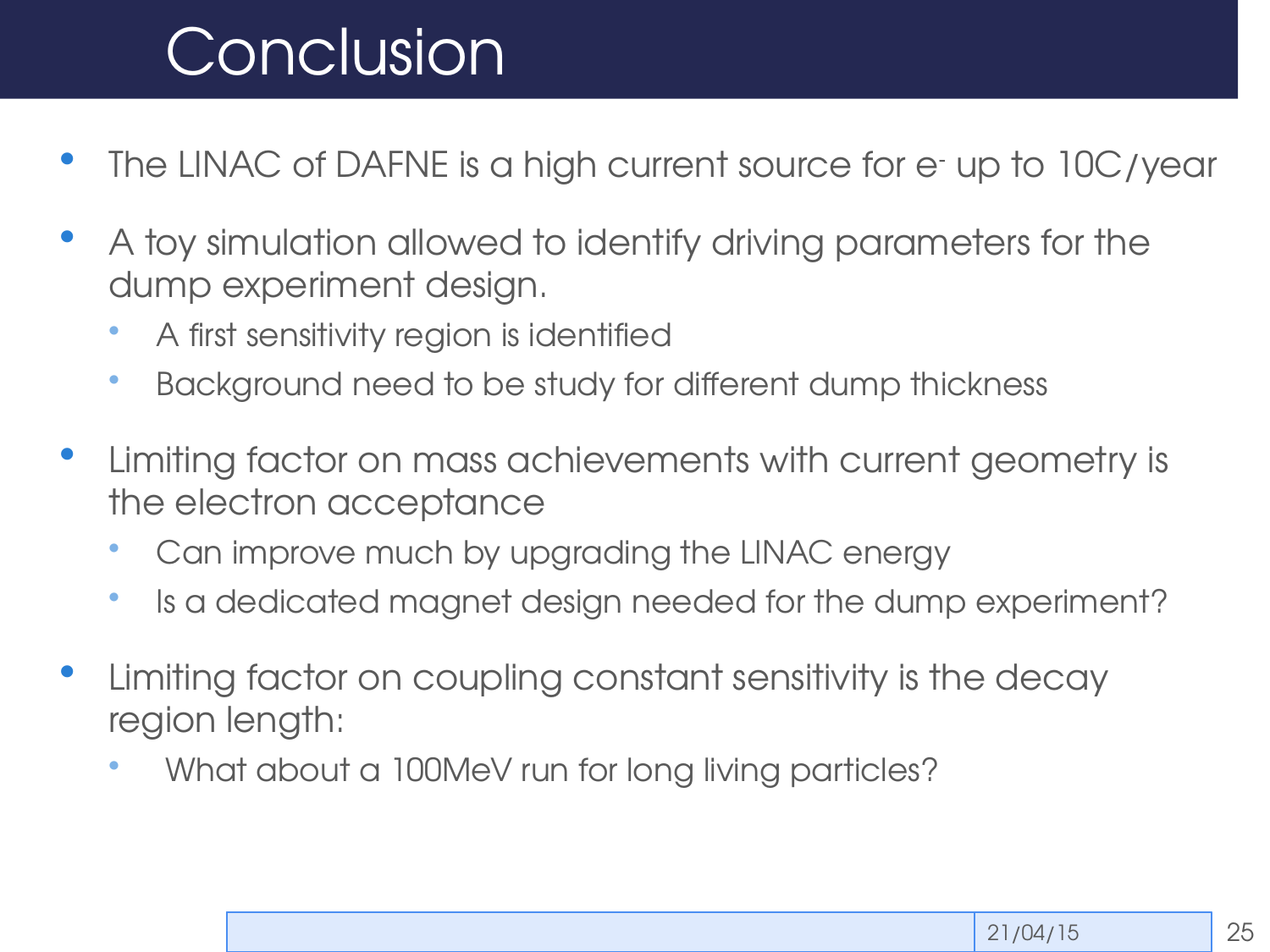

# Conclusion
The LINAC of DAFNE is a high current source for e− up to 10C/year
A toy simulation allowed to identify driving parameters for the dump experiment design.
A first sensitivity region is identified
Background need to be study for different dump thickness
Limiting factor on mass achievements with current geometry is the electron acceptance
Can improve much by upgrading the LINAC energy
Is a dedicated magnet design needed for the dump experiment?
Limiting factor on coupling constant sensitivity is the decay region length:
 What about a 100MeV run for long living particles?
Mauro Raggi PADME kick-off meeting Frascati 20-21 April 2015
21/04/15
25